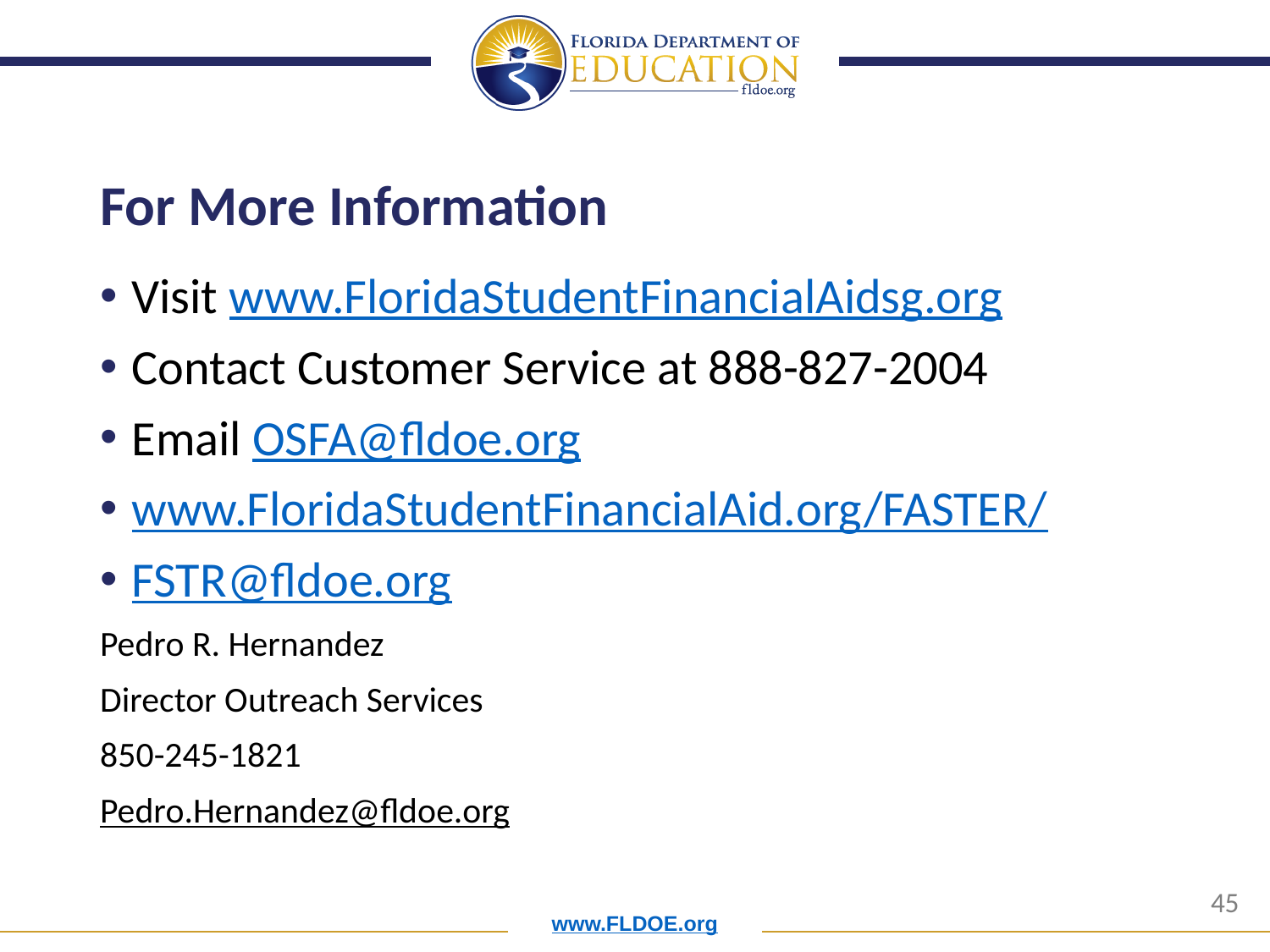

# For More Information
Visit www.FloridaStudentFinancialAidsg.org
Contact Customer Service at 888-827-2004
Email OSFA@fldoe.org
www.FloridaStudentFinancialAid.org/FASTER/
FSTR@fldoe.org
Pedro R. Hernandez
Director Outreach Services
850-245-1821
Pedro.Hernandez@fldoe.org